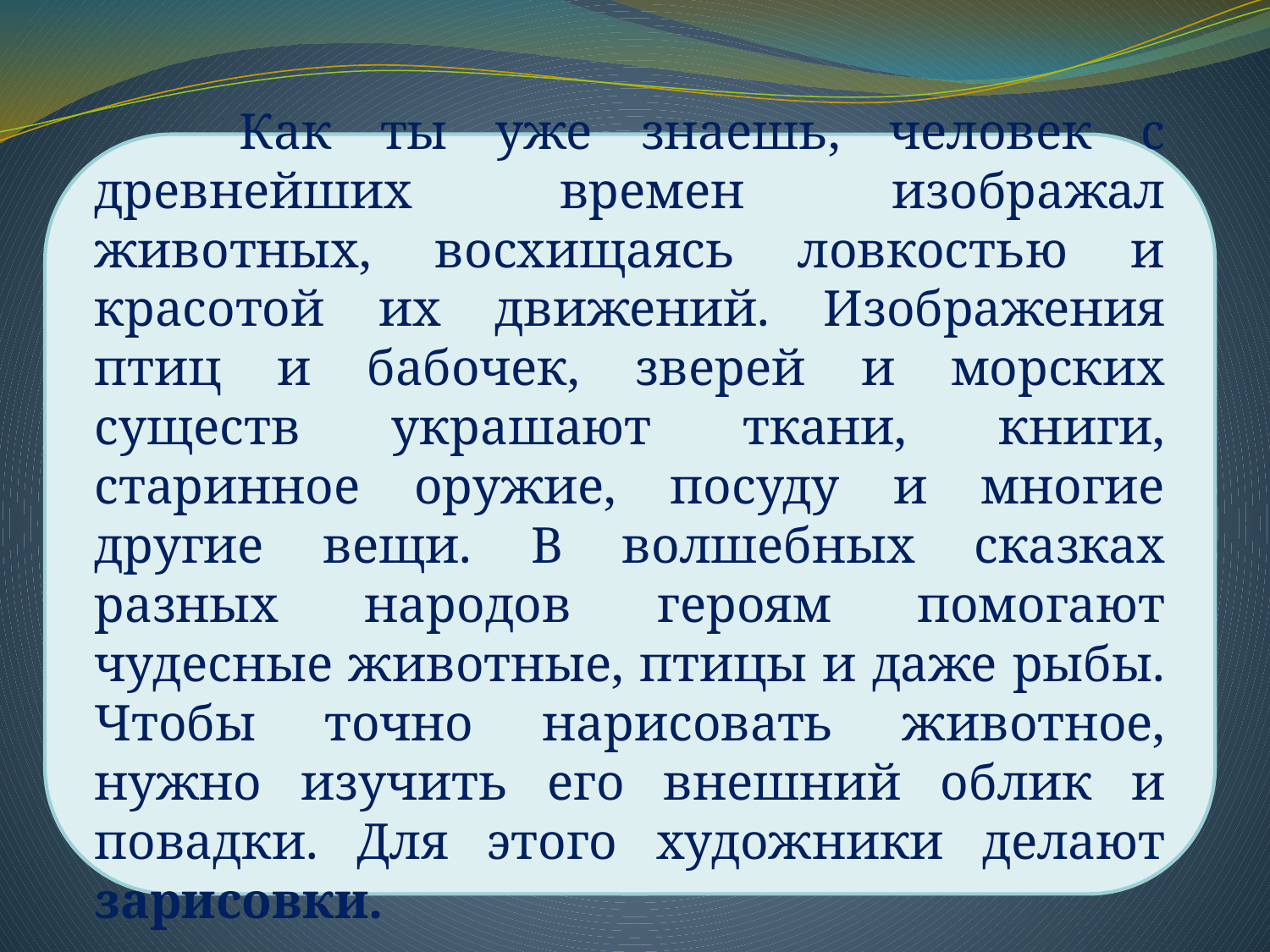

#
   Как ты уже знаешь, человек с древнейших времен изображал животных, восхищаясь ловкостью и красотой их движений. Изображения птиц и бабочек, зверей и морских существ украшают ткани, книги, старинное оружие, посуду и многие другие вещи. В волшебных сказках разных народов героям помогают чудесные животные, птицы и даже рыбы. Чтобы точно нарисовать животное, нужно изучить его внешний облик и повадки. Для этого художники делают зарисовки.